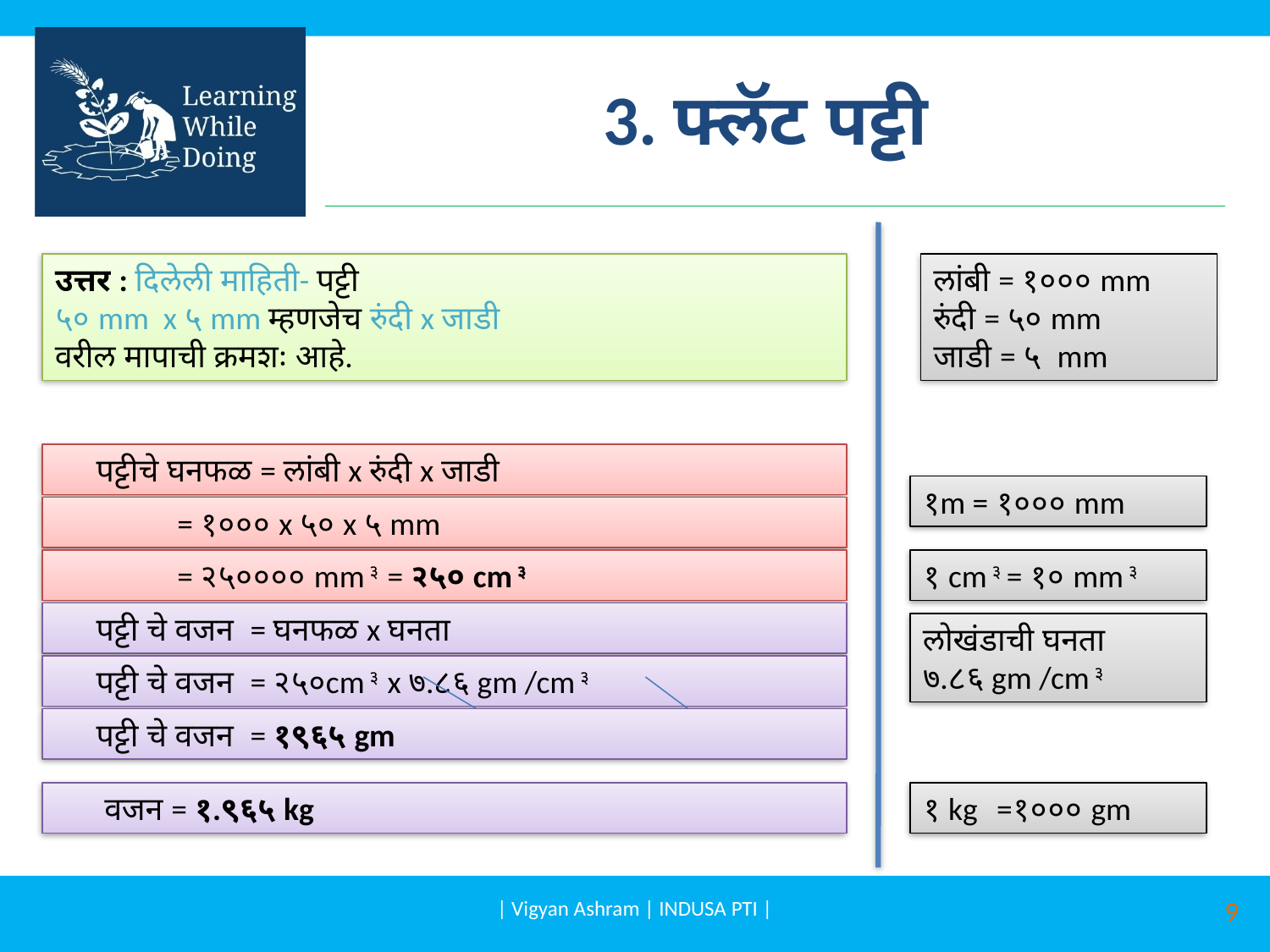

# 3. फ्लॅट पट्टी
उत्तर : दिलेली माहिती- पट्टी
५० mm  x ५ mm म्हणजेच रुंदी x जाडी
वरील मापाची क्रमशः आहे.
लांबी = १००० mm
रुंदी = ५० mm
जाडी = ५  mm
     पट्टीचे घनफळ = लांबी x रुंदी x जाडी
१m = १००० mm
                 = १००० x ५० x ५ mm
                 = २५०००० mm ३ = २५० cm ३
१ cm ३ = १० mm ३
     पट्टी चे वजन  = घनफळ x घनता
लोखंडाची घनता
७.८६ gm /cm ३
     पट्टी चे वजन  = २५०cm ३ x ७.८६ gm /cm ३
     पट्टी चे वजन  = १९६५ gm
      वजन = १.९६५ kg
१ kg   =१००० gm
| Vigyan Ashram | INDUSA PTI |
9